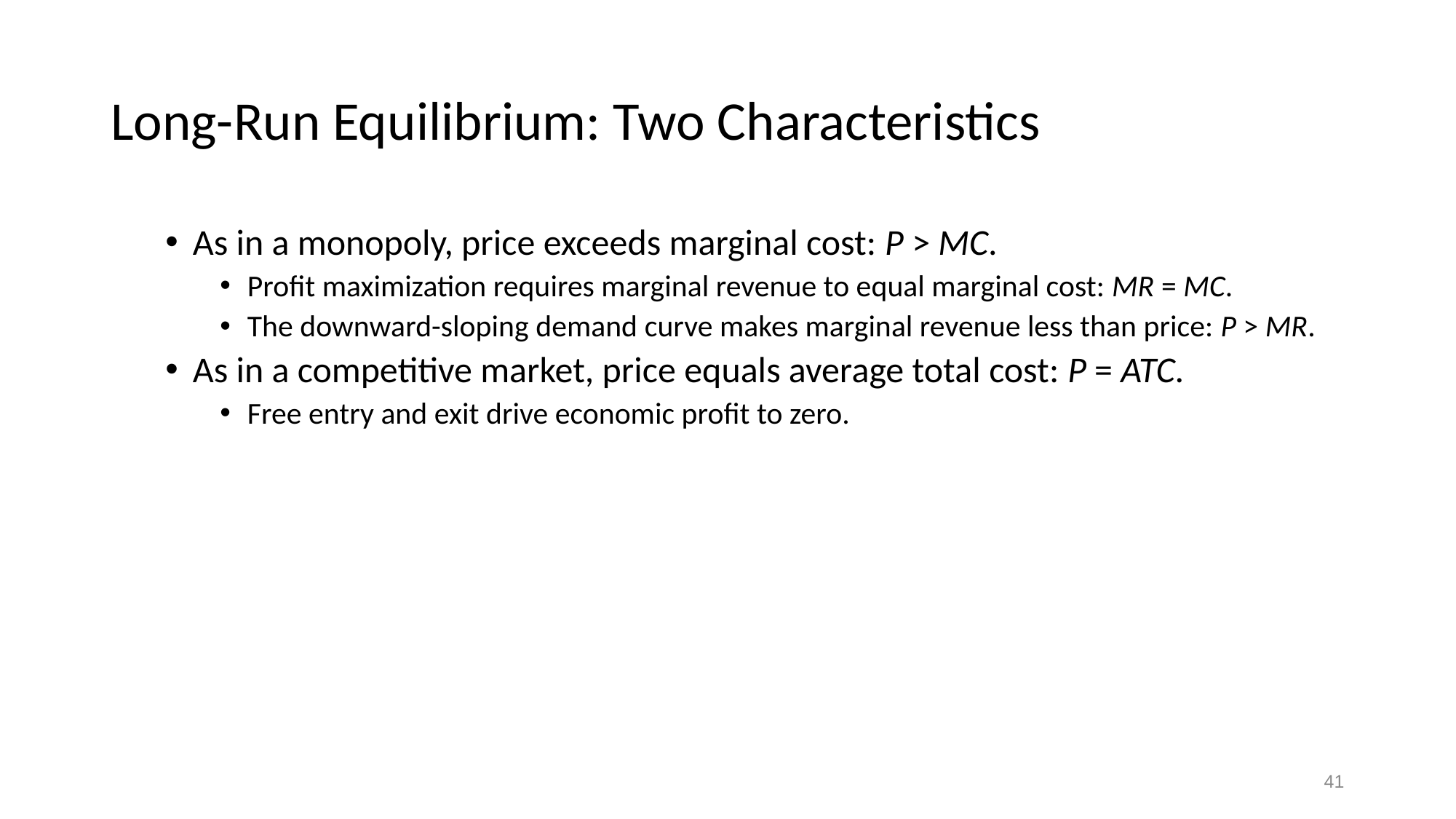

# Long-Run Equilibrium: Two Characteristics
As in a monopoly, price exceeds marginal cost: P > MC.
Profit maximization requires marginal revenue to equal marginal cost: MR = MC.
The downward-sloping demand curve makes marginal revenue less than price: P > MR.
As in a competitive market, price equals average total cost: P = ATC.
Free entry and exit drive economic profit to zero.
41